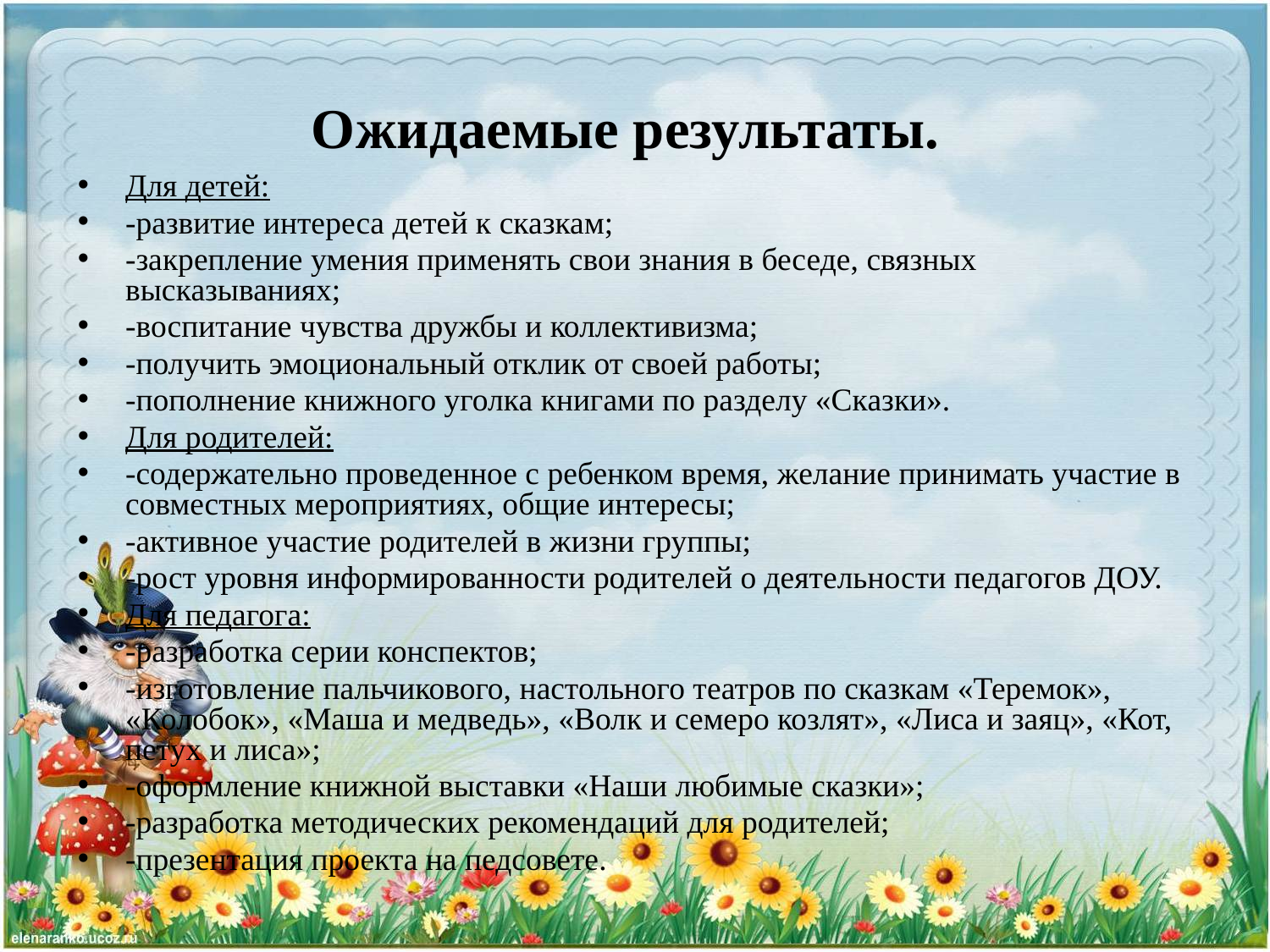

# Ожидаемые результаты.
Для детей:
-развитие интереса детей к сказкам;
-закрепление умения применять свои знания в беседе, связных высказываниях;
-воспитание чувства дружбы и коллективизма;
-получить эмоциональный отклик от своей работы;
-пополнение книжного уголка книгами по разделу «Сказки».
Для родителей:
-содержательно проведенное с ребенком время, желание принимать участие в совместных мероприятиях, общие интересы;
-активное участие родителей в жизни группы;
-рост уровня информированности родителей о деятельности педагогов ДОУ.
Для педагога:
-разработка серии конспектов;
-изготовление пальчикового, настольного театров по сказкам «Теремок», «Колобок», «Маша и медведь», «Волк и семеро козлят», «Лиса и заяц», «Кот, петух и лиса»;
-оформление книжной выставки «Наши любимые сказки»;
-разработка методических рекомендаций для родителей;
-презентация проекта на педсовете.